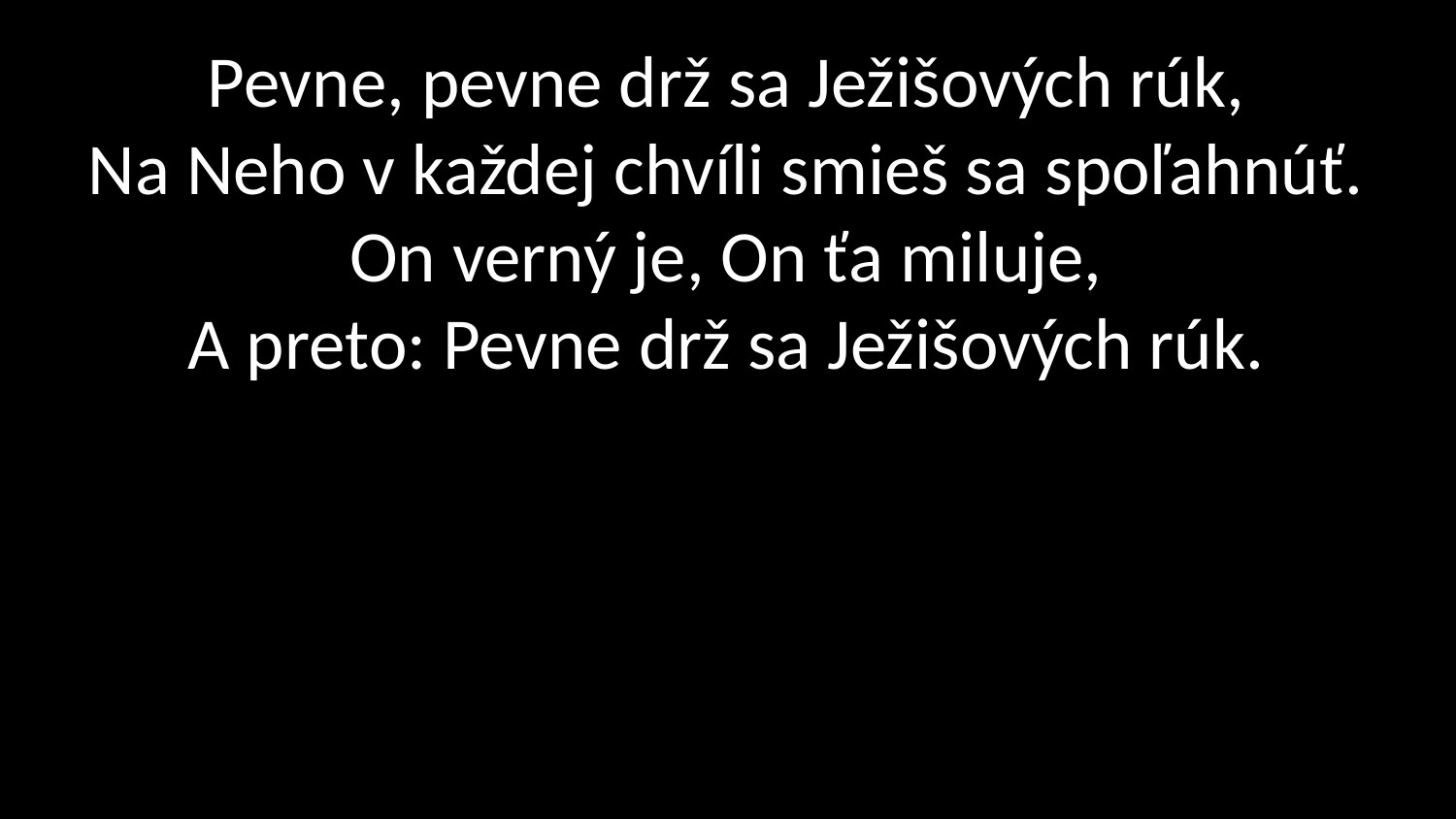

# Pevne, pevne drž sa Ježišových rúk, Na Neho v každej chvíli smieš sa spoľahnúť. On verný je, On ťa miluje, A preto: Pevne drž sa Ježišových rúk.